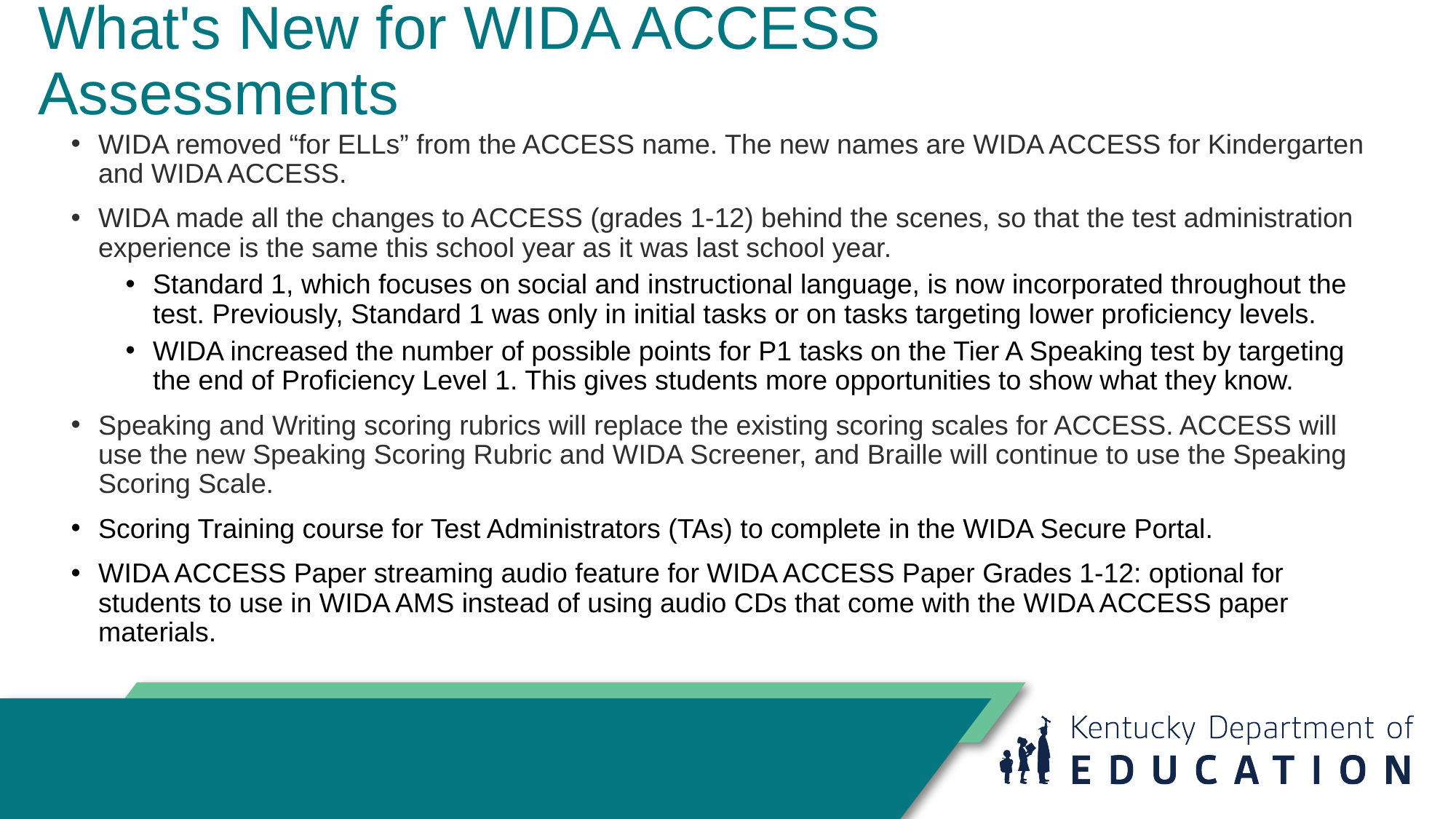

# What's New for WIDA ACCESS Assessments
WIDA removed “for ELLs” from the ACCESS name. The new names are WIDA ACCESS for Kindergarten and WIDA ACCESS.
WIDA made all the changes to ACCESS (grades 1-12) behind the scenes, so that the test administration experience is the same this school year as it was last school year.
Standard 1, which focuses on social and instructional language, is now incorporated throughout the test. Previously, Standard 1 was only in initial tasks or on tasks targeting lower proficiency levels.
WIDA increased the number of possible points for P1 tasks on the Tier A Speaking test by targeting the end of Proficiency Level 1. This gives students more opportunities to show what they know.
Speaking and Writing scoring rubrics will replace the existing scoring scales for ACCESS. ACCESS will use the new Speaking Scoring Rubric and WIDA Screener, and Braille will continue to use the Speaking Scoring Scale.
Scoring Training course for Test Administrators (TAs) to complete in the WIDA Secure Portal.
WIDA ACCESS Paper streaming audio feature for WIDA ACCESS Paper Grades 1-12: optional for students to use in WIDA AMS instead of using audio CDs that come with the WIDA ACCESS paper materials.